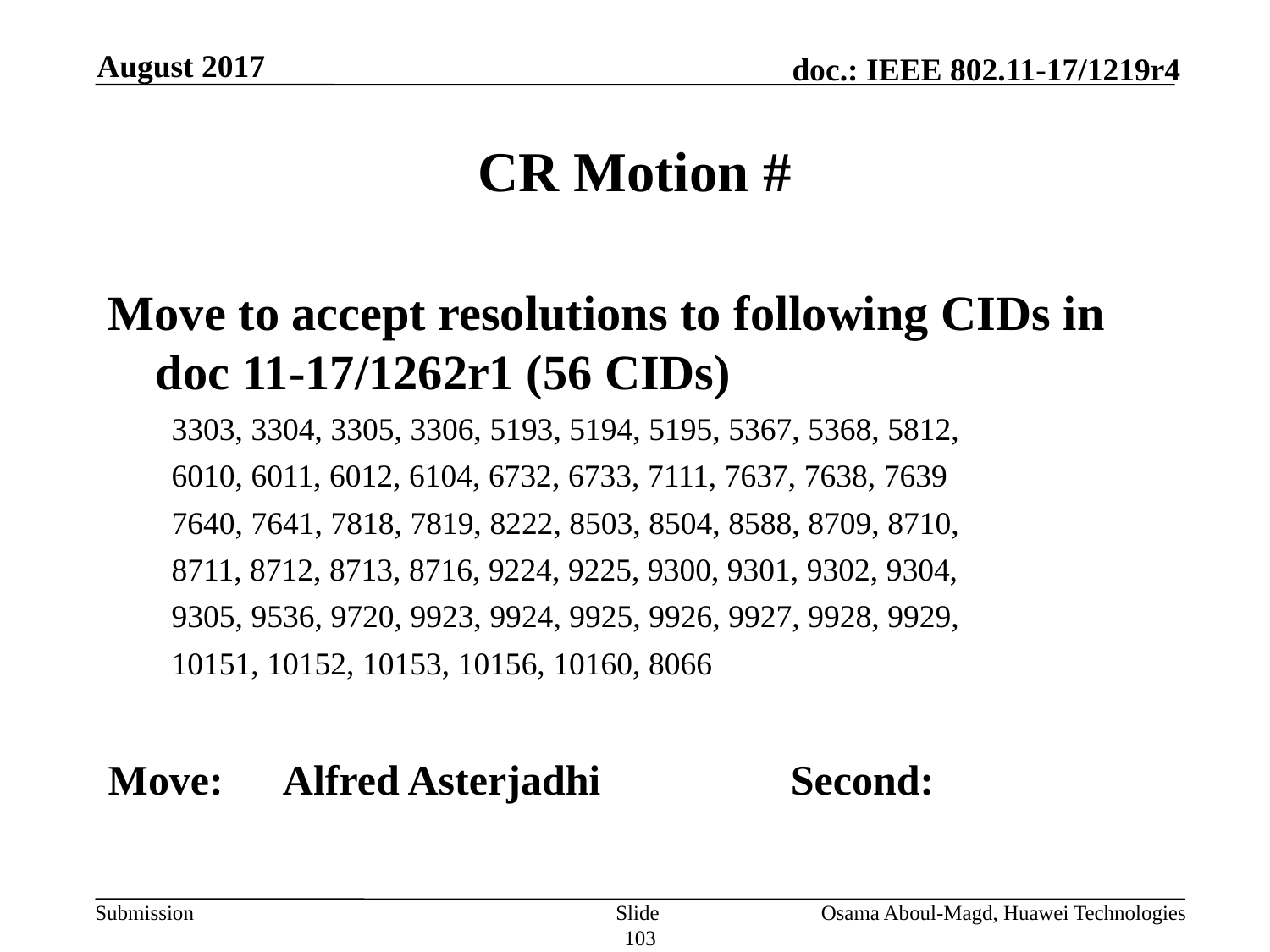

August 2017
# CR Motion #
Move to accept resolutions to following CIDs in doc 11-17/1262r1 (56 CIDs)
3303, 3304, 3305, 3306, 5193, 5194, 5195, 5367, 5368, 5812,
6010, 6011, 6012, 6104, 6732, 6733, 7111, 7637, 7638, 7639
7640, 7641, 7818, 7819, 8222, 8503, 8504, 8588, 8709, 8710,
8711, 8712, 8713, 8716, 9224, 9225, 9300, 9301, 9302, 9304,
9305, 9536, 9720, 9923, 9924, 9925, 9926, 9927, 9928, 9929,
10151, 10152, 10153, 10156, 10160, 8066

Move:	Alfred Asterjadhi		Second:
Slide 103
Osama Aboul-Magd, Huawei Technologies